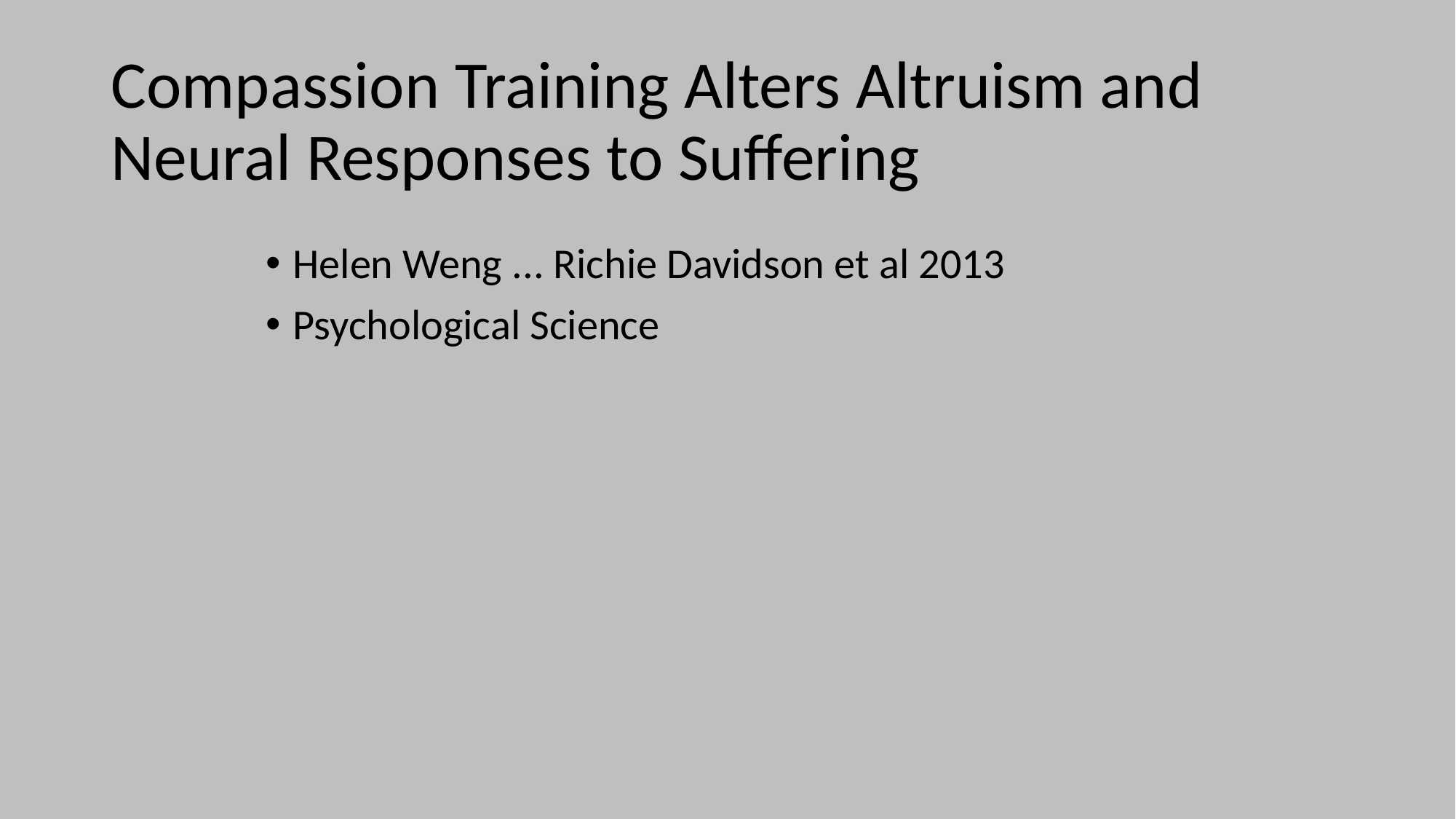

# Compassion Training Alters Altruism and Neural Responses to Suffering
Helen Weng ... Richie Davidson et al 2013
Psychological Science